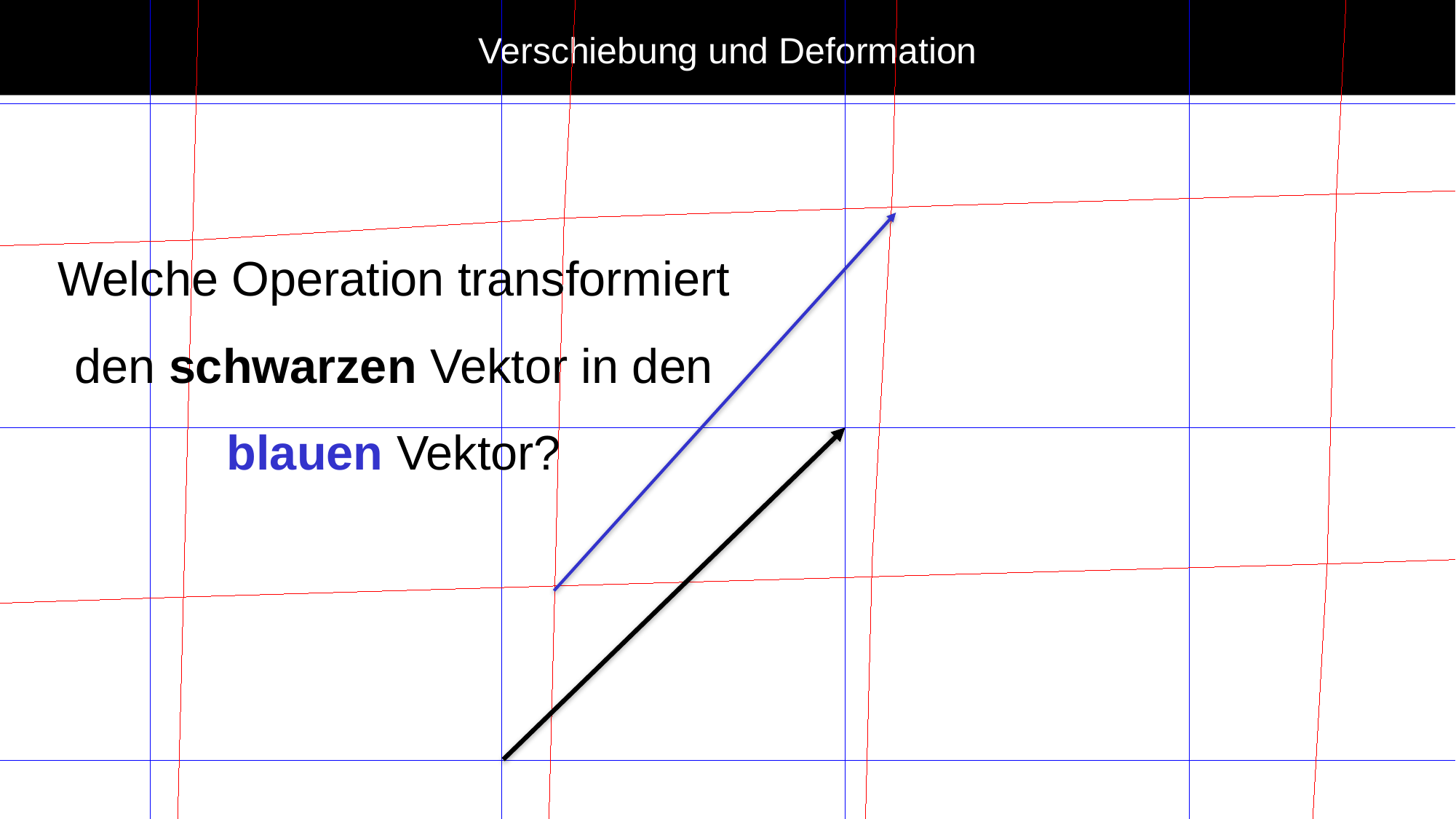

# Verschiebung und Deformation

Welche Operation transformiert den schwarzen Vektor in den blauen Vektor?